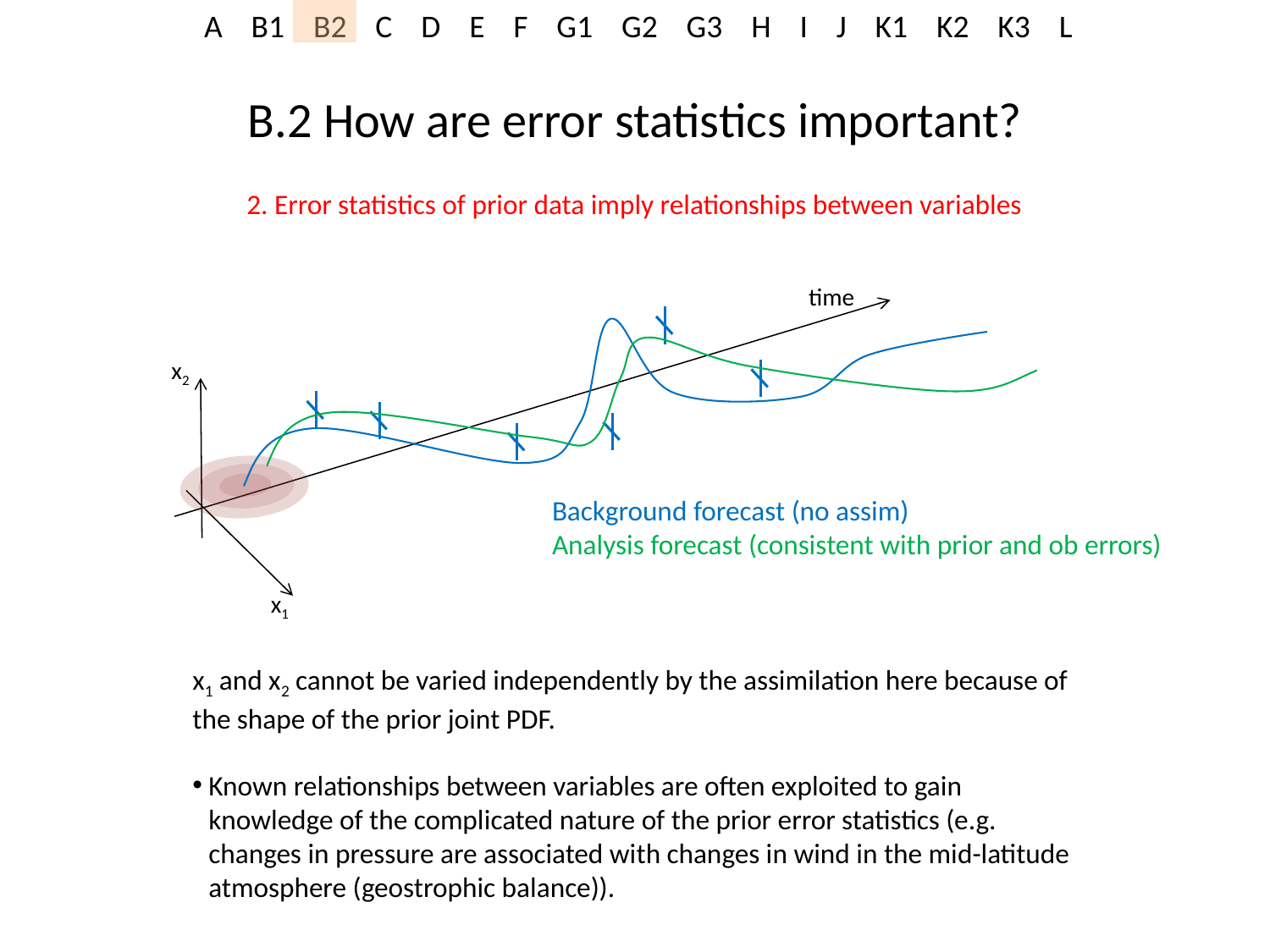

# B.2 How are error statistics important?
2. Error statistics of prior data imply relationships between variables
time

x2

Background forecast (no assim)
Analysis forecast (consistent with prior and ob errors)
x1
x1 and x2 cannot be varied independently by the assimilation here because of the shape of the prior joint PDF.

Known relationships between variables are often exploited to gain knowledge of the complicated nature of the prior error statistics (e.g. changes in pressure are associated with changes in wind in the mid-latitude atmosphere (geostrophic balance)).